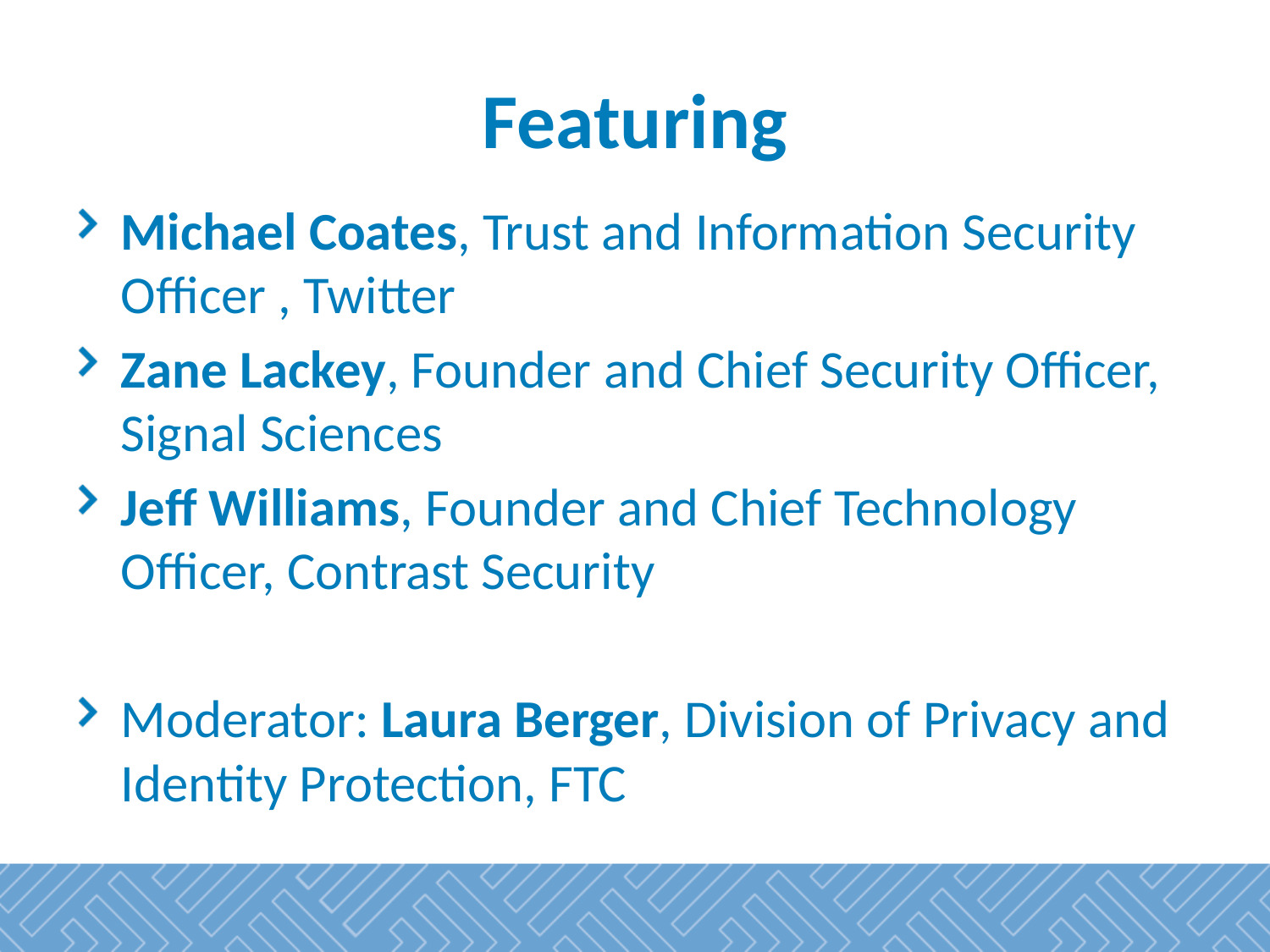

# Featuring
Michael Coates, Trust and Information Security Officer , Twitter
Zane Lackey, Founder and Chief Security Officer, Signal Sciences
Jeff Williams, Founder and Chief Technology Officer, Contrast Security

Moderator: Laura Berger, Division of Privacy and Identity Protection, FTC